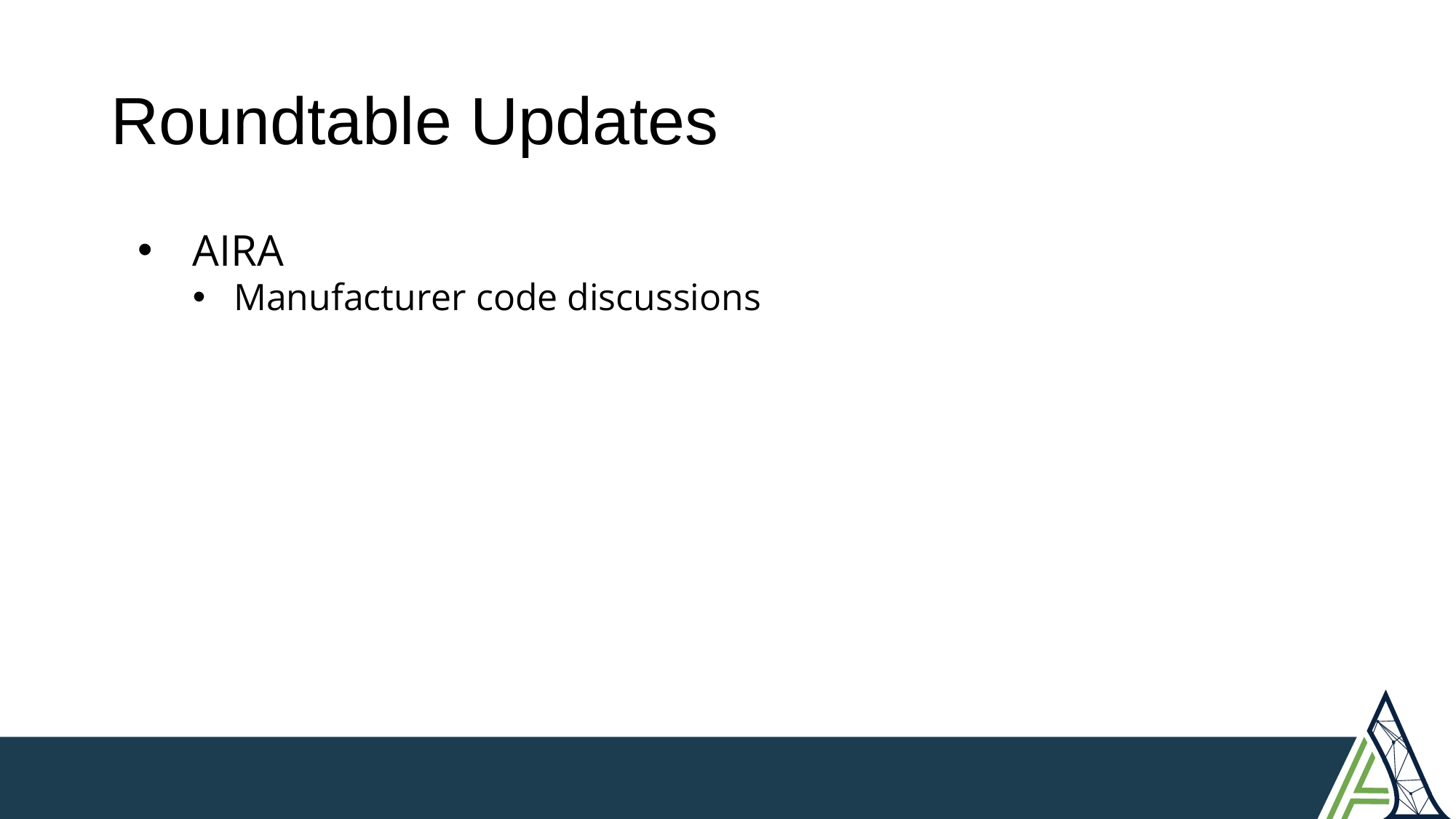

# Roundtable Updates
AIRA
Manufacturer code discussions